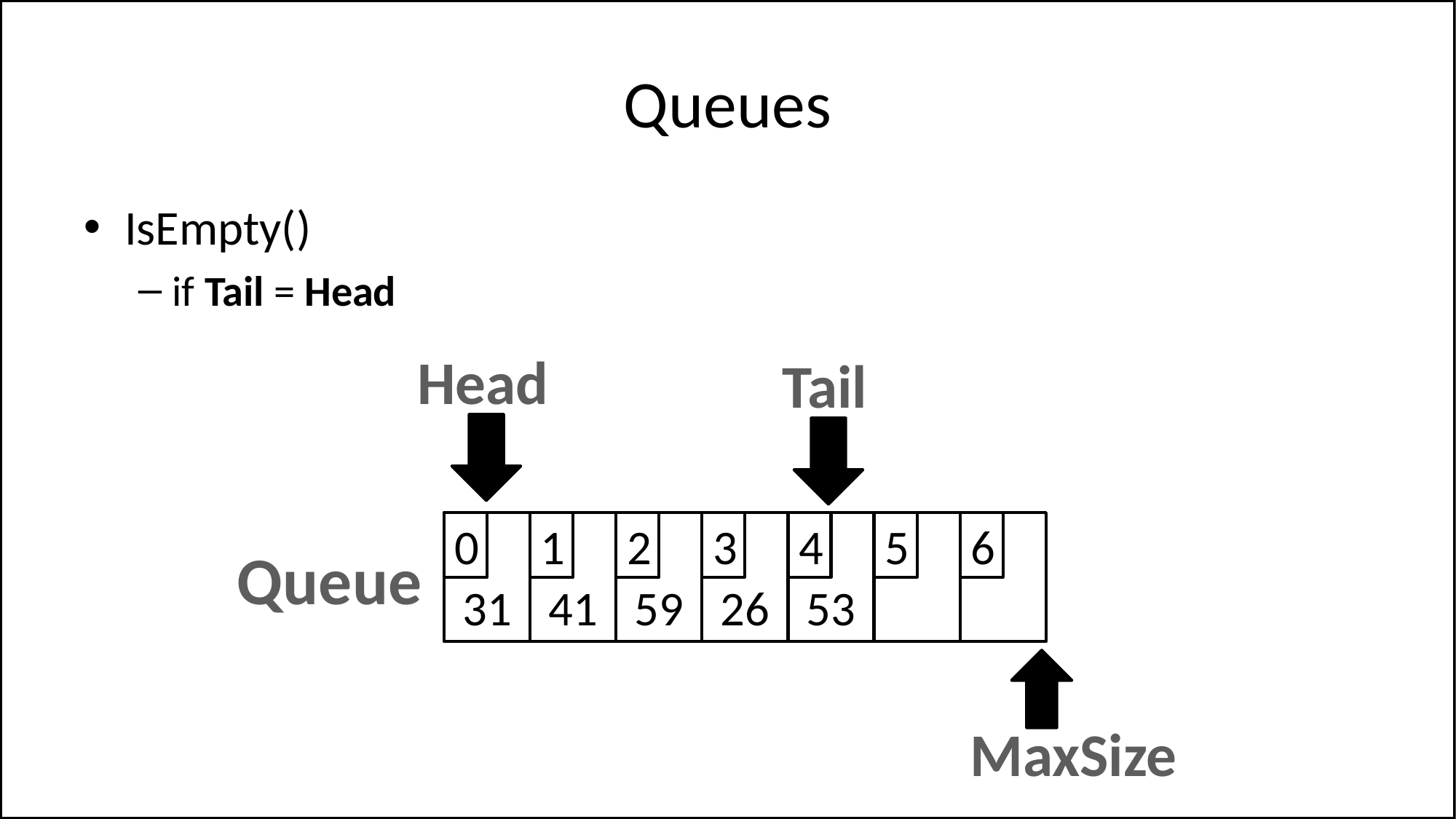

# Queues
IsEmpty()
if Tail = Head

Head
Tail

31
0

41
1

59
2

26
3

53
4

5

6
Queue

MaxSize